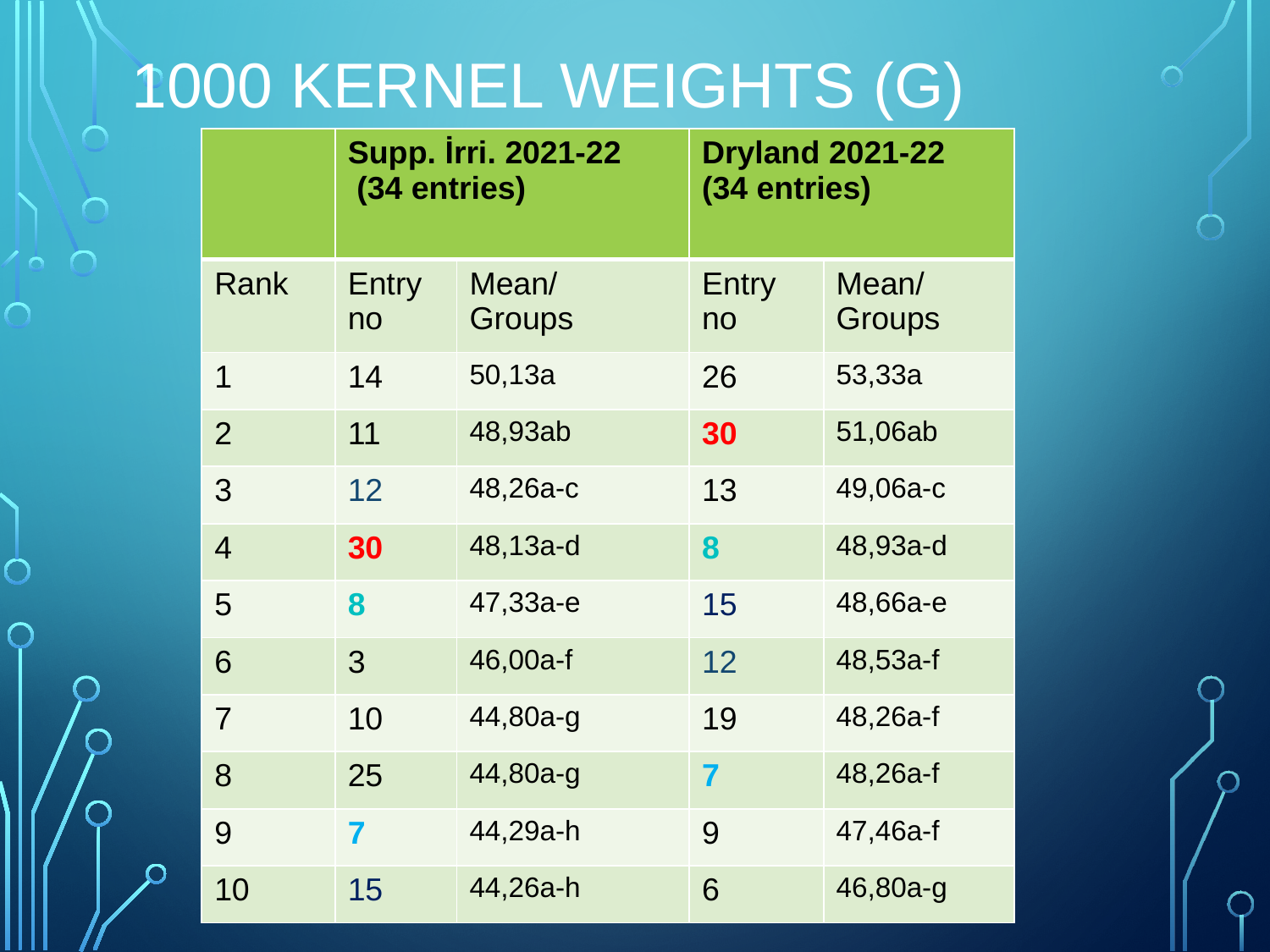

# 1000 kernel weıghts (g)
|  | Supp. İrri. 2021-22 (34 entries) |  | Dryland 2021-22 (34 entries) |  |
| --- | --- | --- | --- | --- |
| Rank | Entry no | Mean/ Groups | Entry no | Mean/ Groups |
| 1 | 14 | 50,13a | 26 | 53,33a |
| 2 | 11 | 48,93ab | 30 | 51,06ab |
| 3 | 12 | 48,26a-c | 13 | 49,06a-c |
| 4 | 30 | 48,13a-d | 8 | 48,93a-d |
| 5 | 8 | 47,33a-e | 15 | 48,66a-e |
| 6 | 3 | 46,00a-f | 12 | 48,53a-f |
| 7 | 10 | 44,80a-g | 19 | 48,26a-f |
| 8 | 25 | 44,80a-g | 7 | 48,26a-f |
| 9 | 7 | 44,29a-h | 9 | 47,46a-f |
| 10 | 15 | 44,26a-h | 6 | 46,80a-g |